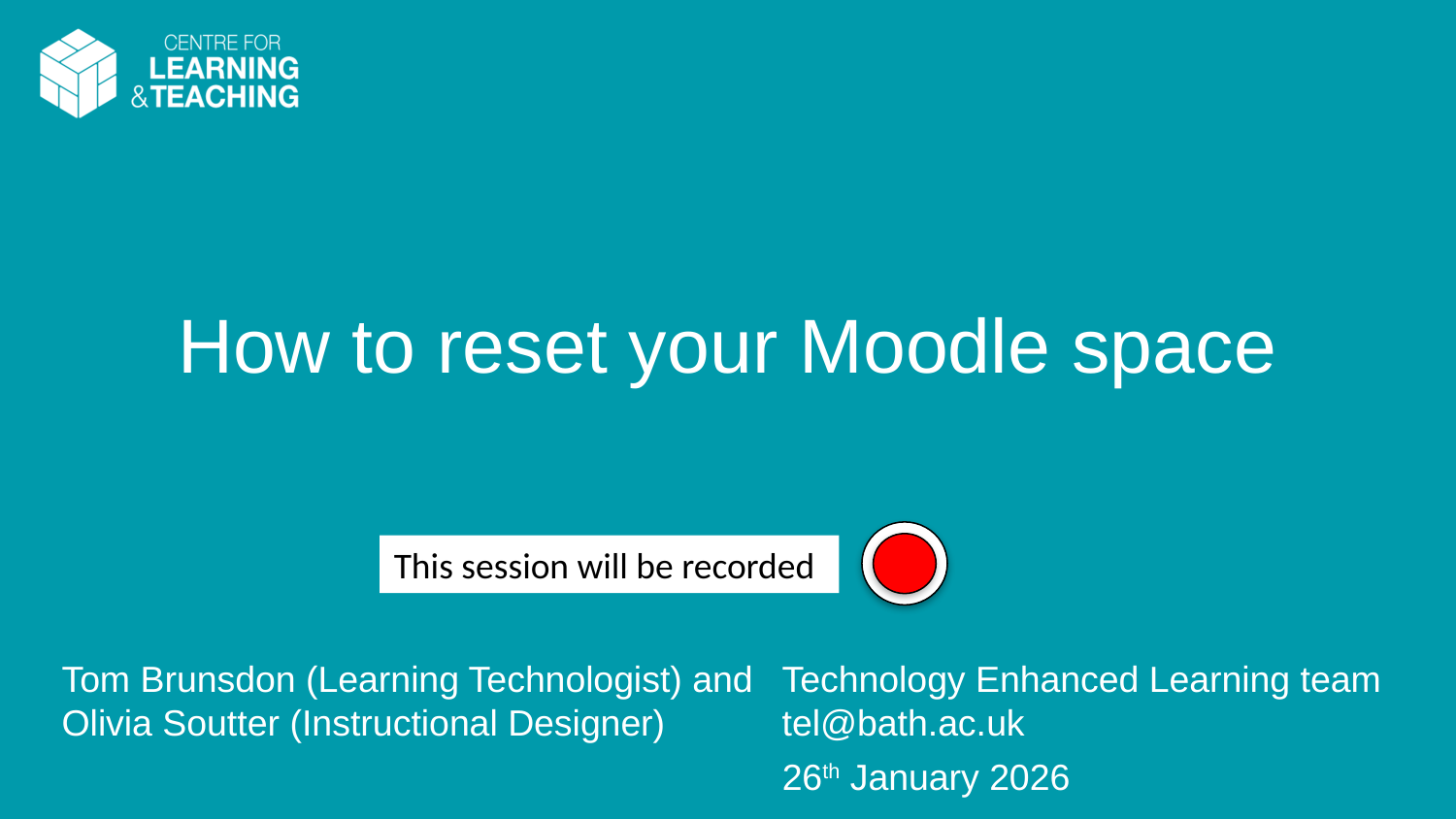

# How to reset your Moodle space

This session will be recorded
Tom Brunsdon (Learning Technologist) and Olivia Soutter (Instructional Designer)
Technology Enhanced Learning team
tel@bath.ac.uk
26th January 2026